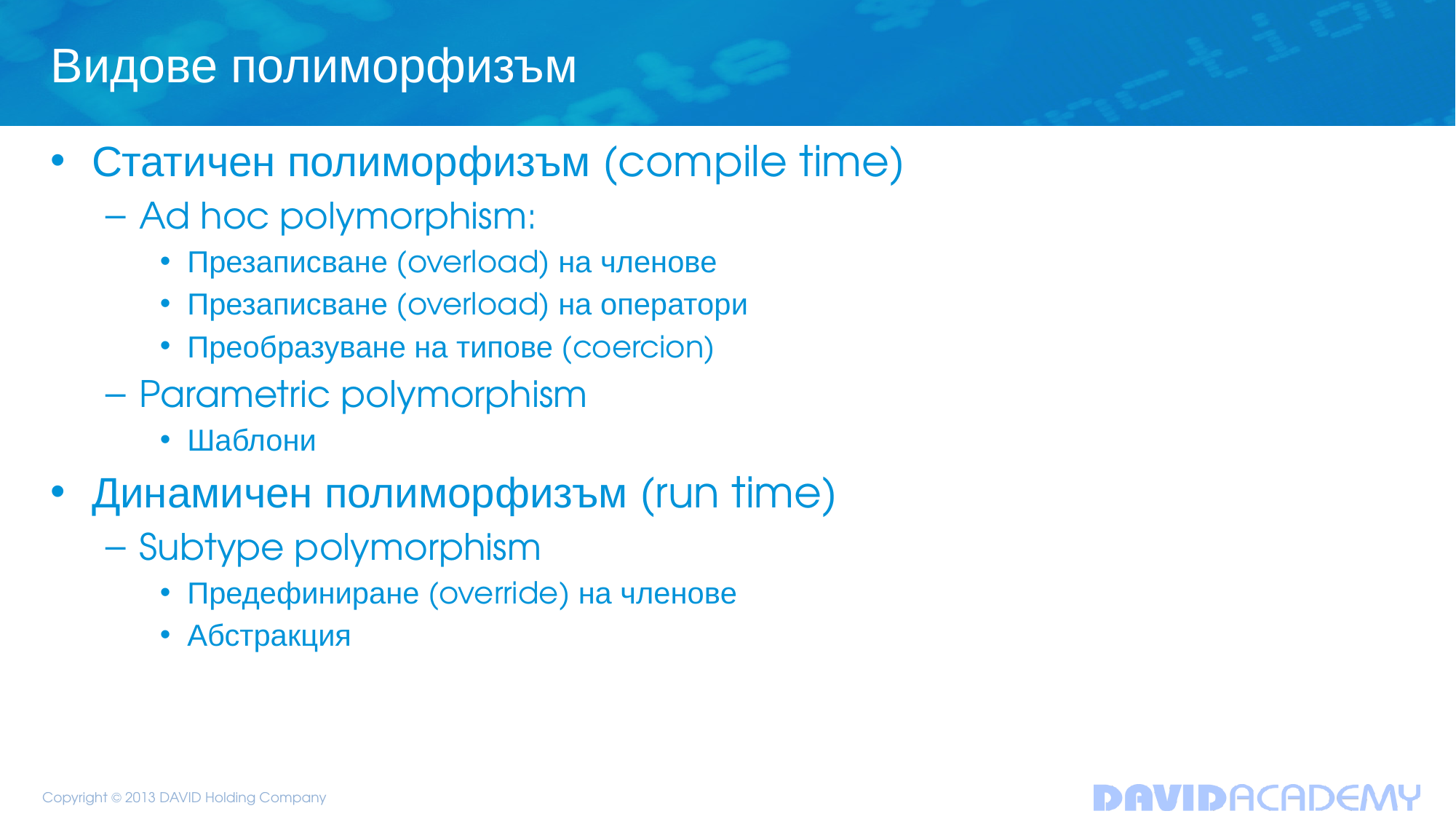

# Видове полиморфизъм
Статичен полиморфизъм (compile time)
Ad hoc polymorphism:
Презаписване (overload) на членове
Презаписване (overload) на оператори
Преобразуване на типове (coercion)
Parametric polymorphism
Шаблони
Динамичен полиморфизъм (run time)
Subtype polymorphism
Предефиниране (override) на членове
Абстракция